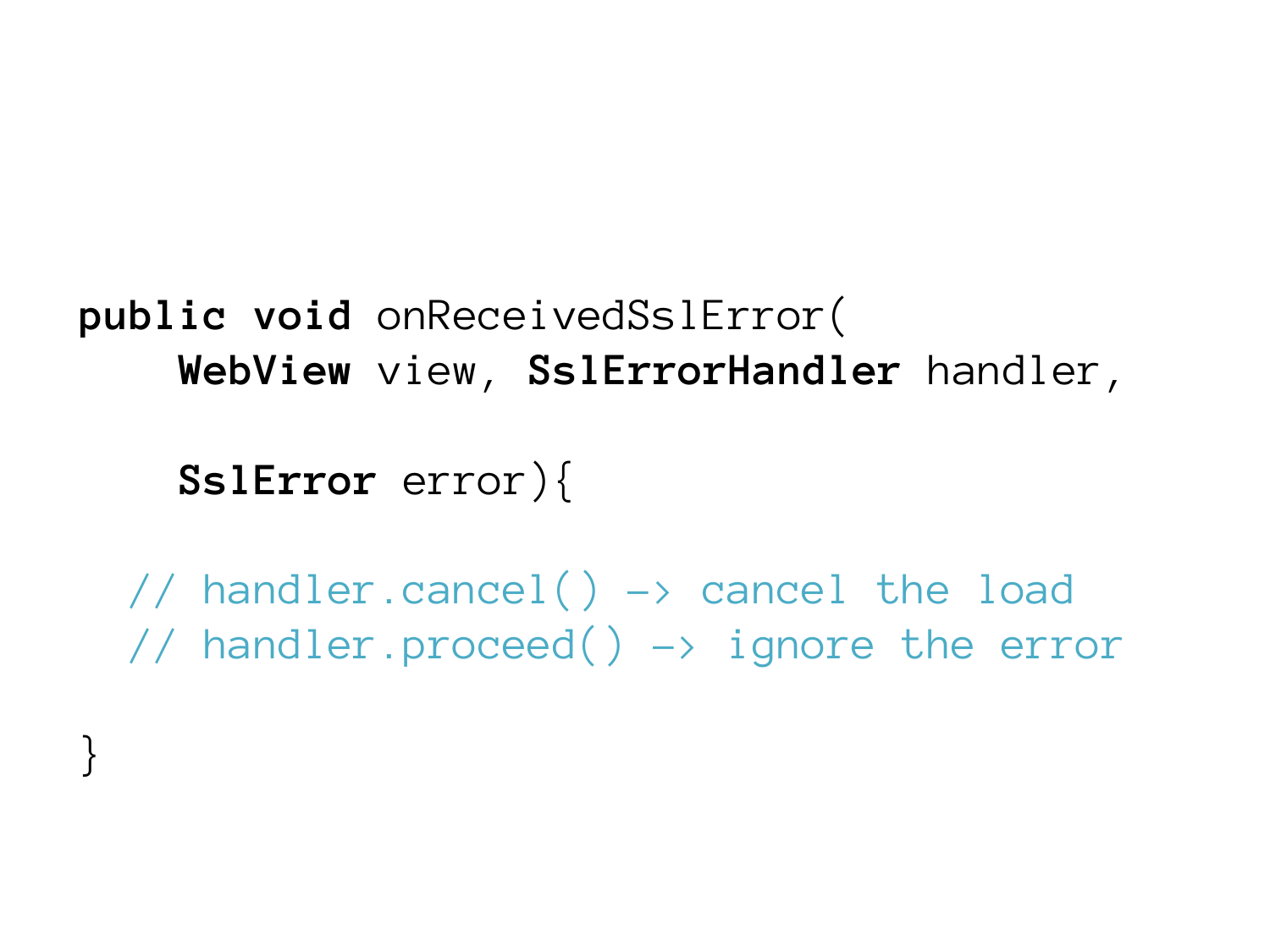

public void onReceivedSslError(
    WebView view, SslErrorHandler handler,
    SslError error){

  // handler.cancel() -> cancel the load
  // handler.proceed() -> ignore the error

}